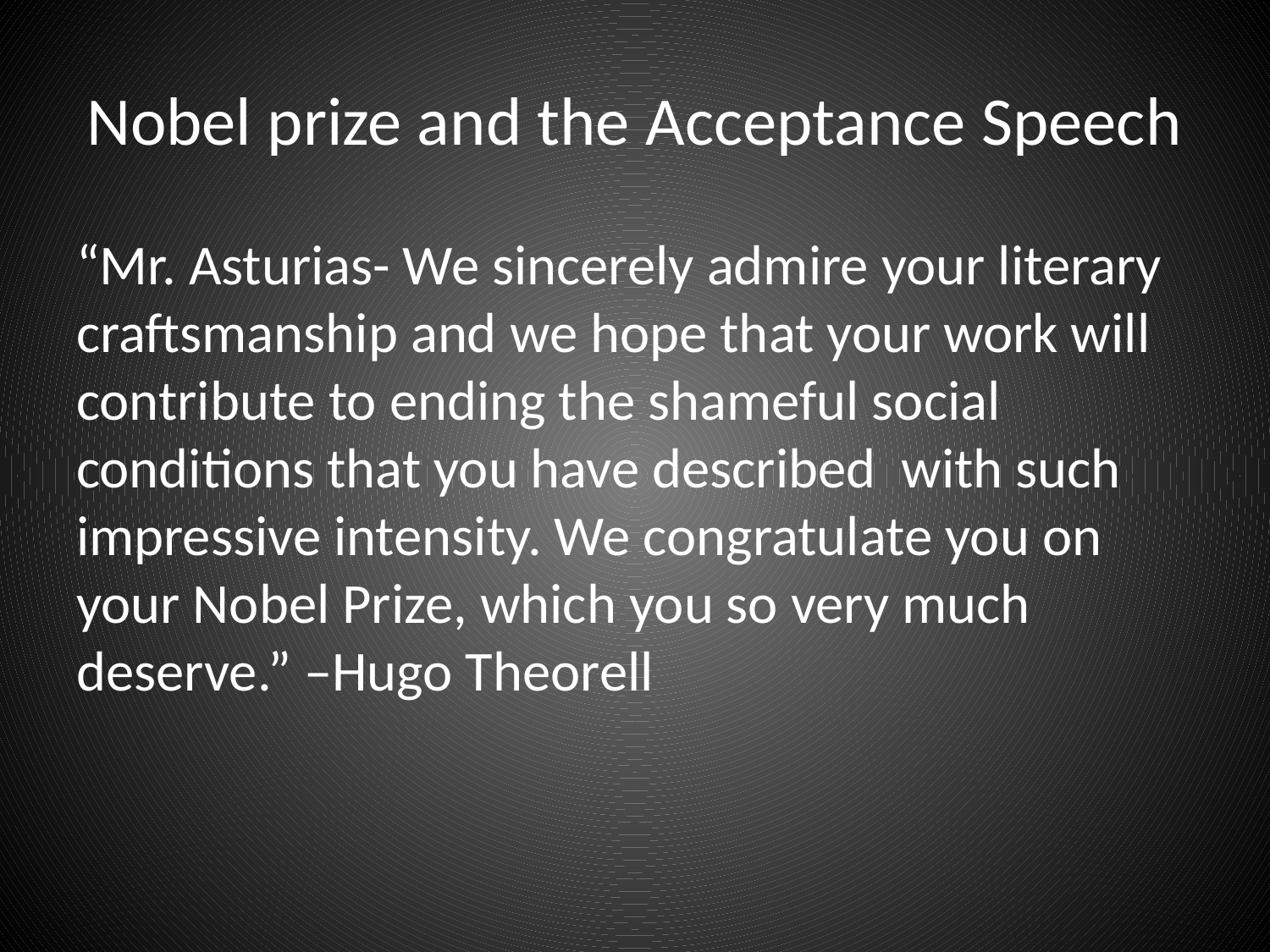

# Nobel prize and the Acceptance Speech
“Mr. Asturias- We sincerely admire your literary craftsmanship and we hope that your work will contribute to ending the shameful social conditions that you have described  with such impressive intensity. We congratulate you on your Nobel Prize, which you so very much deserve.” –Hugo Theorell